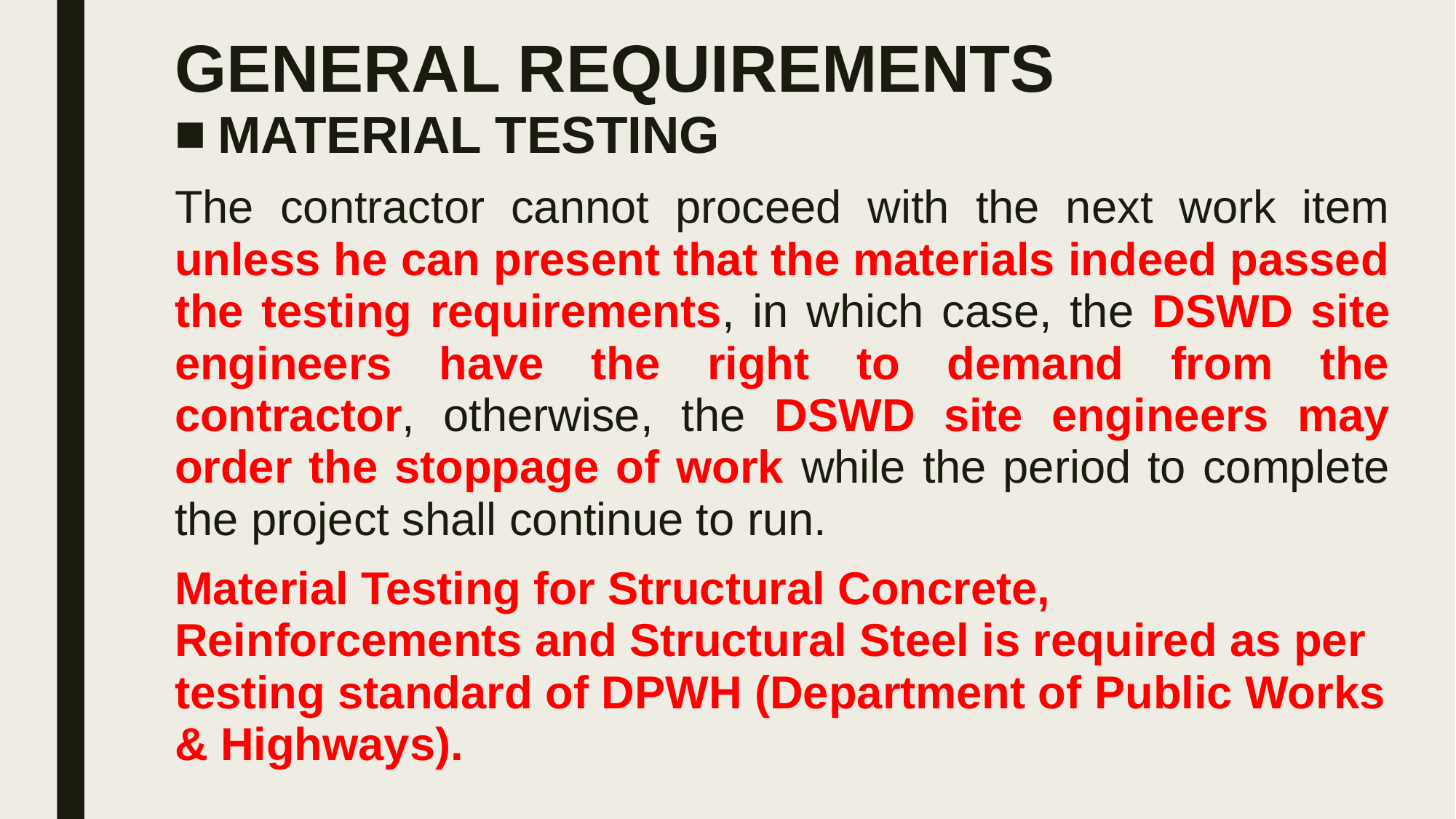

# GENERAL REQUIREMENTS
MATERIAL TESTING
The contractor cannot proceed with the next work item unless he can present that the materials indeed passed the testing requirements, in which case, the DSWD site engineers have the right to demand from the contractor, otherwise, the DSWD site engineers may order the stoppage of work while the period to complete the project shall continue to run.
Material Testing for Structural Concrete, Reinforcements and Structural Steel is required as per testing standard of DPWH (Department of Public Works & Highways).